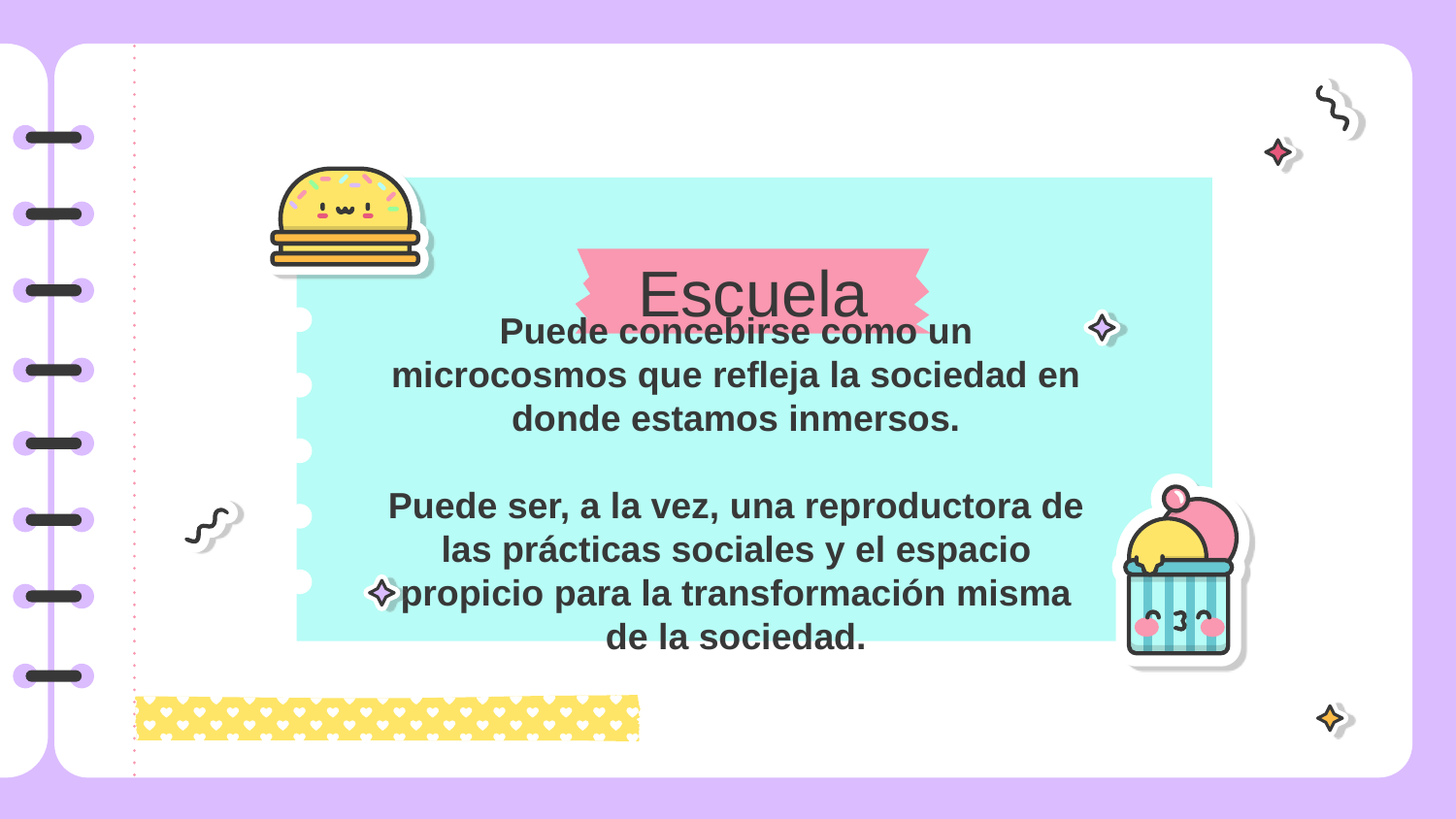

# Escuela

Puede concebirse como un microcosmos que refleja la sociedad en donde estamos inmersos.

Puede ser, a la vez, una reproductora de las prácticas sociales y el espacio propicio para la transformación misma de la sociedad.